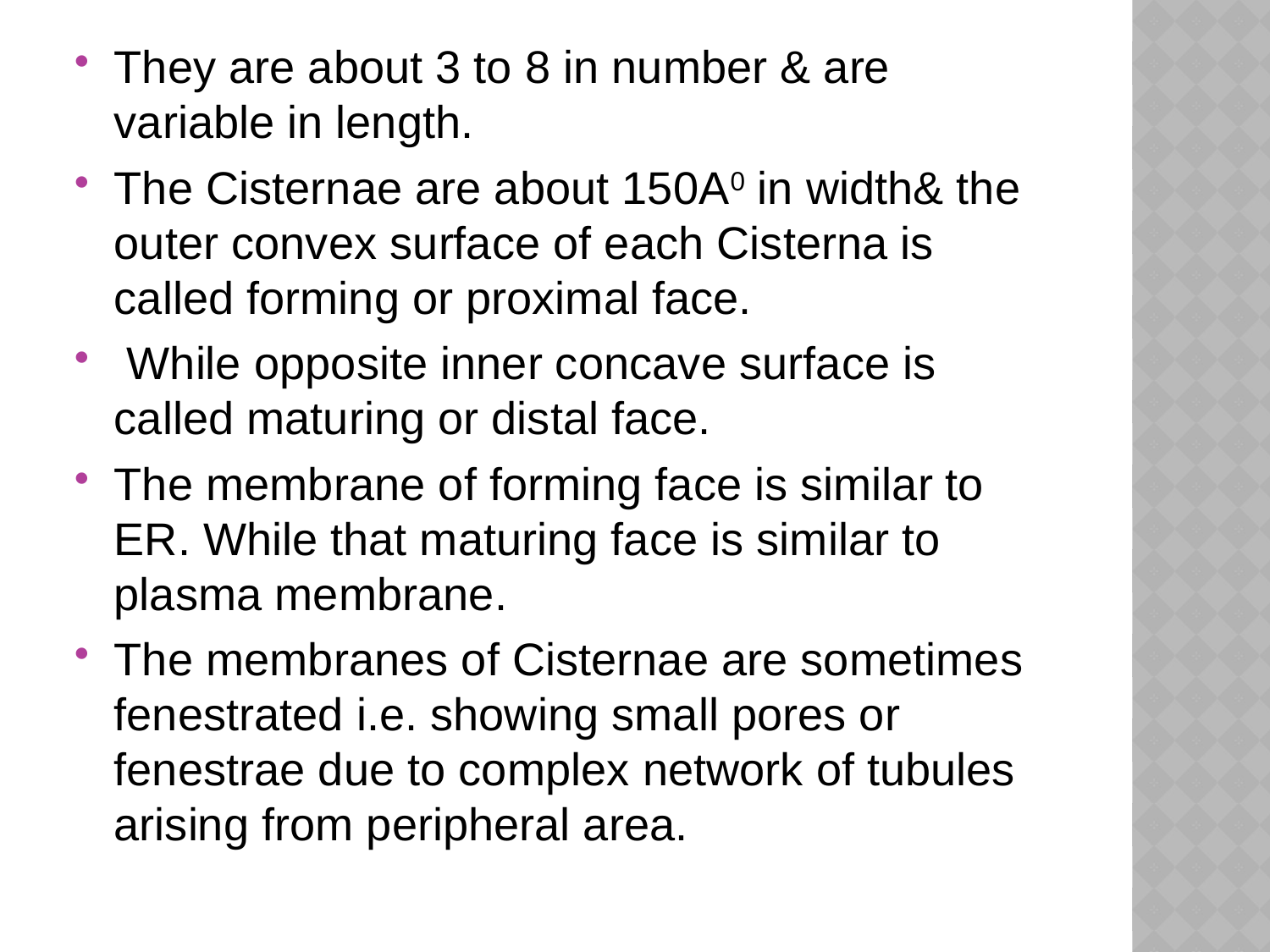

They are about 3 to 8 in number & are variable in length.
The Cisternae are about 150A0 in width& the outer convex surface of each Cisterna is called forming or proximal face.
 While opposite inner concave surface is called maturing or distal face.
The membrane of forming face is similar to ER. While that maturing face is similar to plasma membrane.
The membranes of Cisternae are sometimes fenestrated i.e. showing small pores or fenestrae due to complex network of tubules arising from peripheral area.